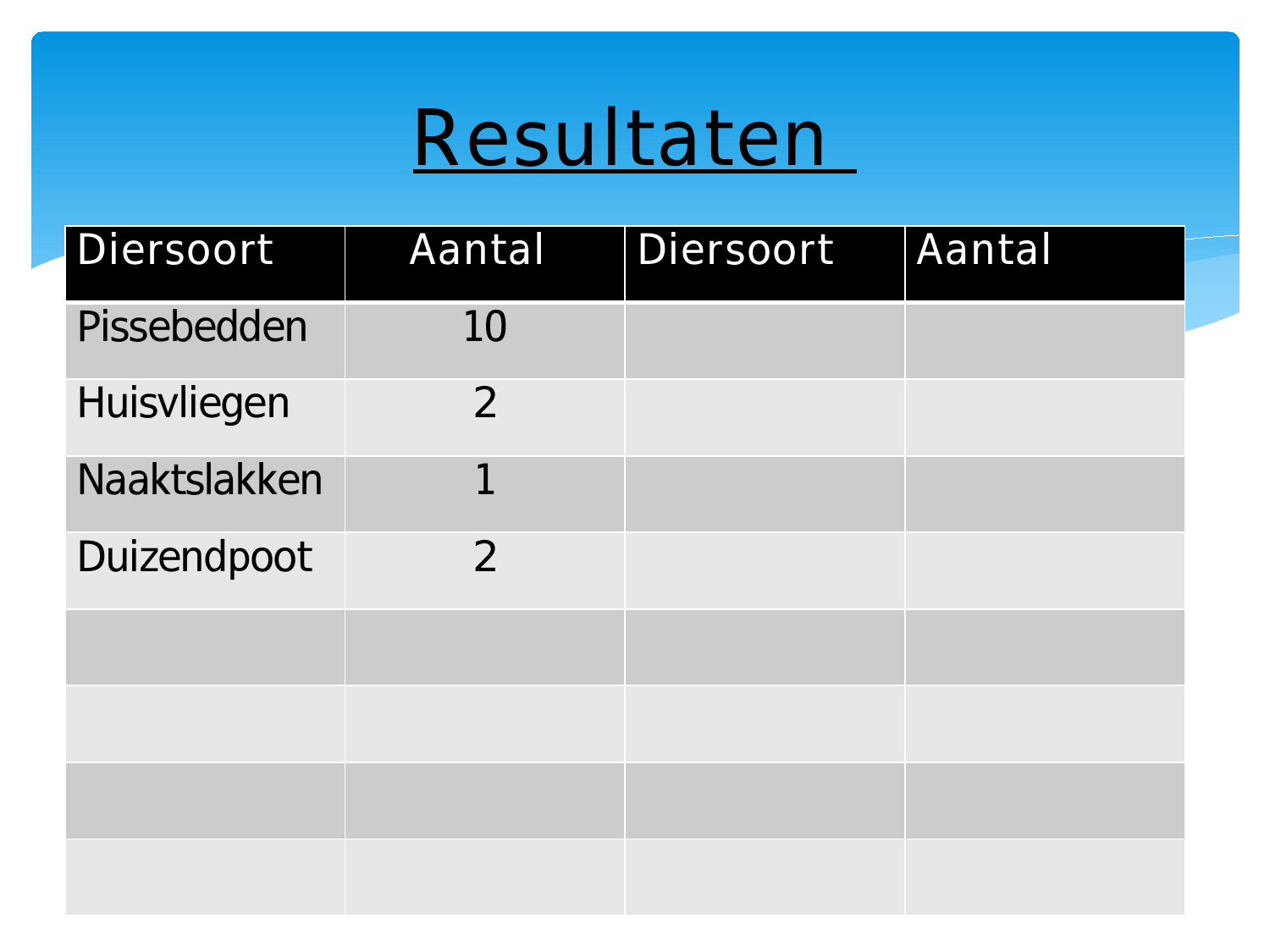

# Resultaten
| Diersoort | Aantal | Diersoort | Aantal |
| --- | --- | --- | --- |
| Pissebedden | 10 |  |  |
| Huisvliegen | 2 |  |  |
| Naaktslakken | 1 |  |  |
| Duizendpoot | 2 |  |  |
|  |  |  |  |
|  |  |  |  |
|  |  |  |  |
|  |  |  |  |